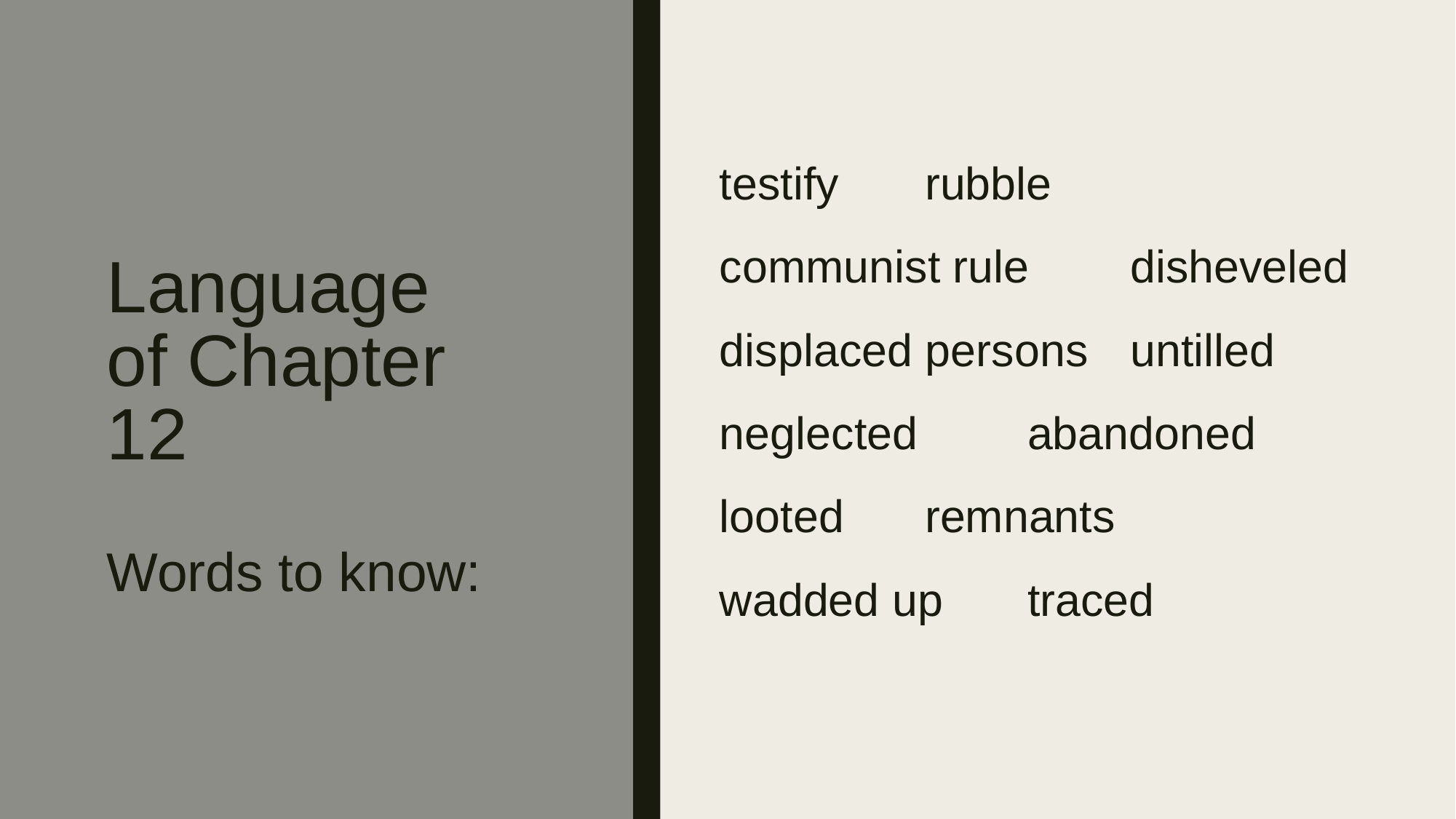

testify 			rubble
communist rule 		disheveled
displaced persons 	untilled
neglected 			abandoned
looted 			remnants
wadded up 		traced
# Language of Chapter 12 Words to know: